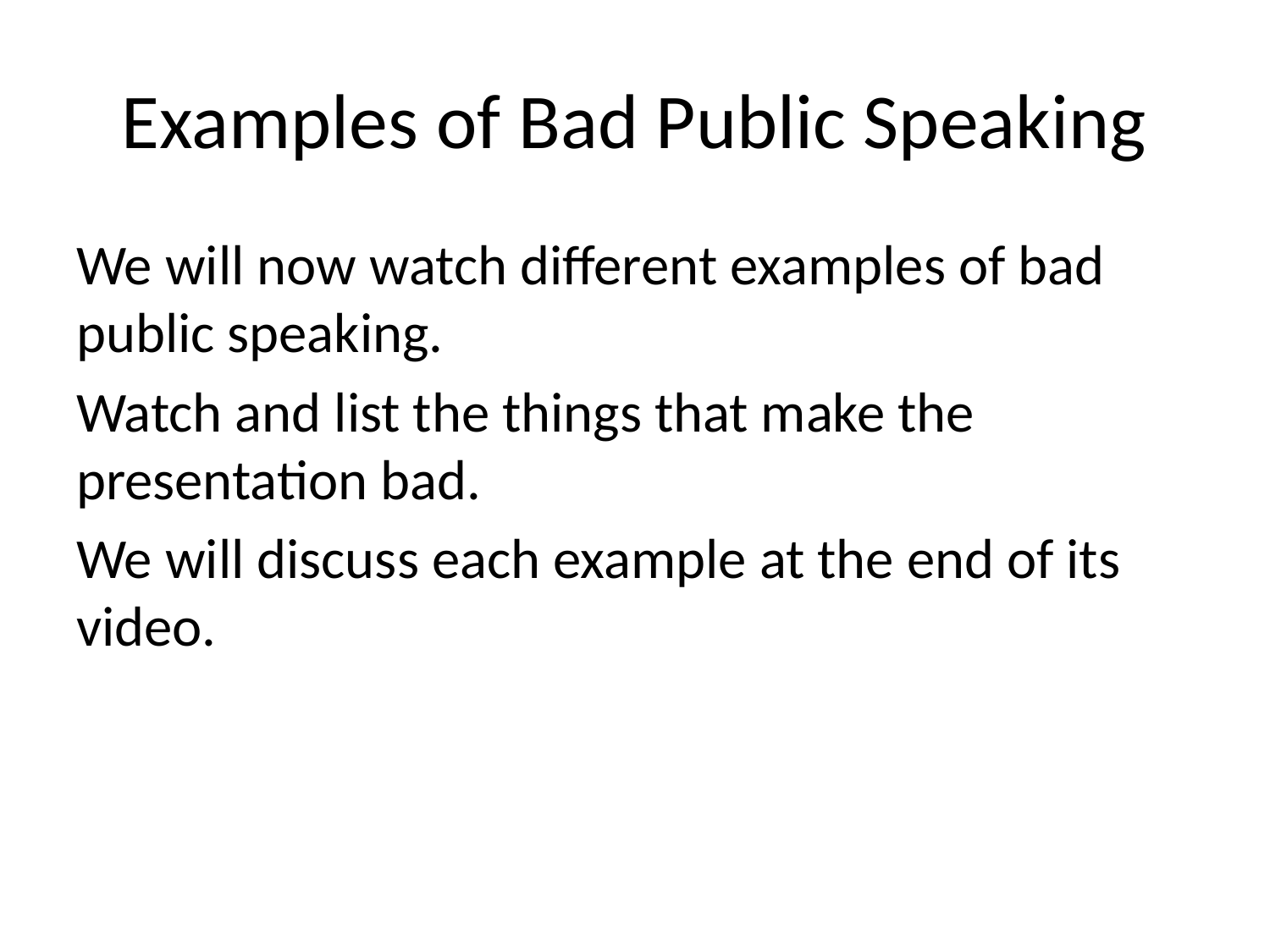

# Examples of Bad Public Speaking
We will now watch different examples of bad public speaking.
Watch and list the things that make the presentation bad.
We will discuss each example at the end of its video.